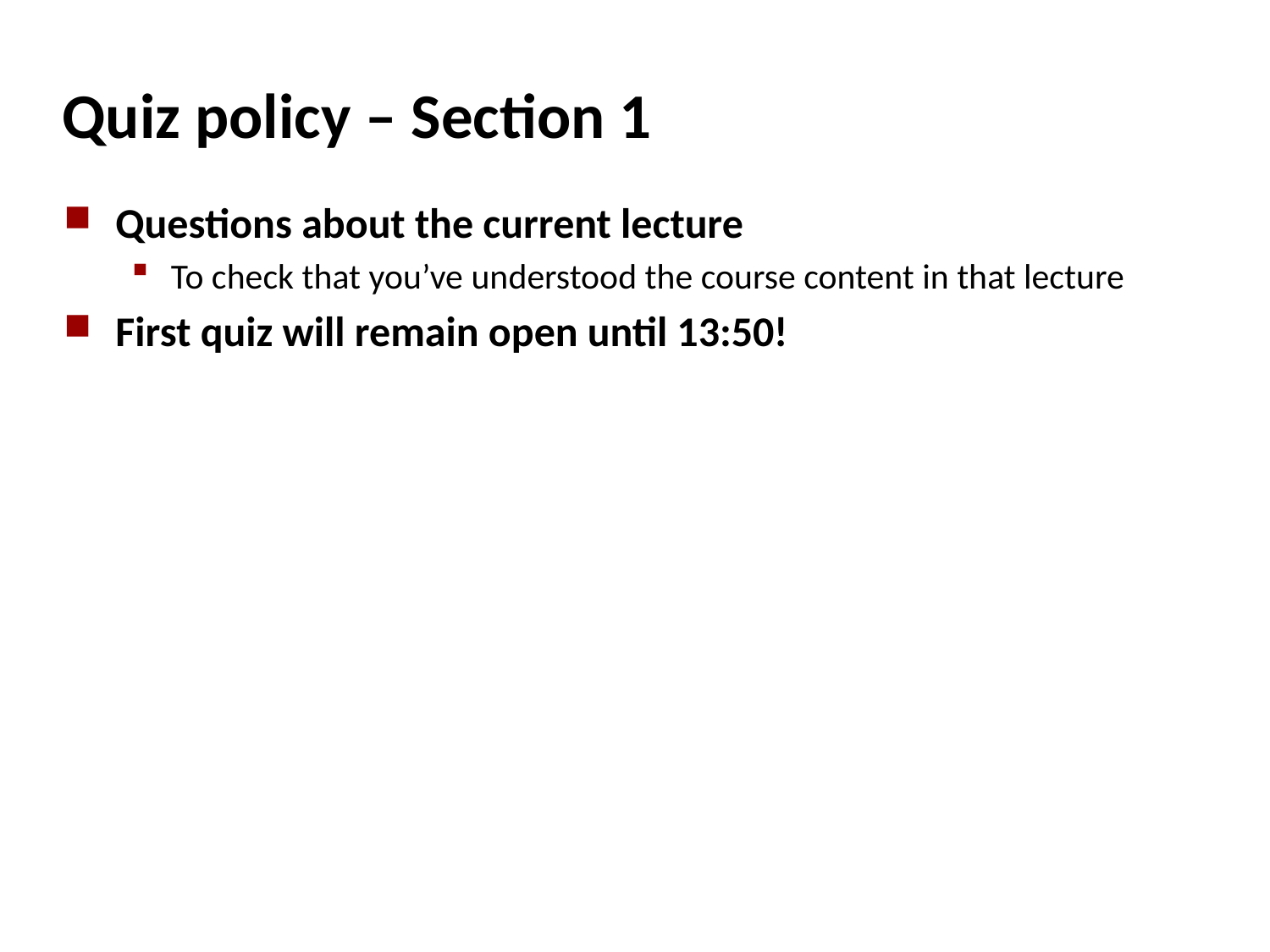

# Quiz policy – Section 1
Questions about the current lecture
To check that you’ve understood the course content in that lecture
First quiz will remain open until 13:50!